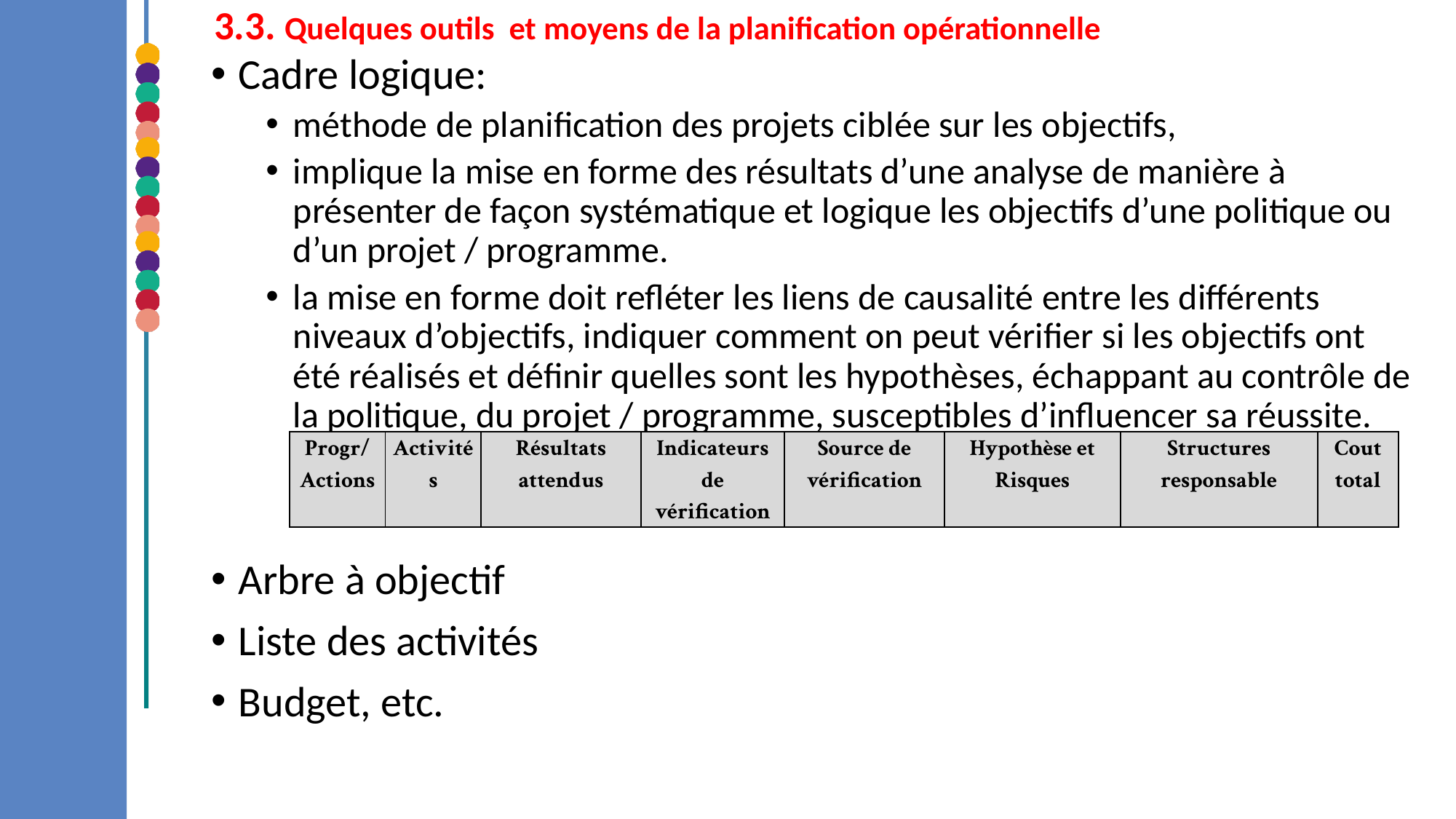

# 3.3. Quelques outils  et moyens de la planification opérationnelle
Cadre logique:
méthode de planification des projets ciblée sur les objectifs,
implique la mise en forme des résultats d’une analyse de manière à présenter de façon systématique et logique les objectifs d’une politique ou d’un projet / programme.
la mise en forme doit refléter les liens de causalité entre les différents niveaux d’objectifs, indiquer comment on peut vérifier si les objectifs ont été réalisés et définir quelles sont les hypothèses, échappant au contrôle de la politique, du projet / programme, susceptibles d’influencer sa réussite.

Arbre à objectif
Liste des activités
Budget, etc.

| Progr/Actions | Activités | Résultats attendus | Indicateurs de vérification | Source de vérification | Hypothèse et Risques | Structures responsable | Cout total |
| --- | --- | --- | --- | --- | --- | --- | --- |